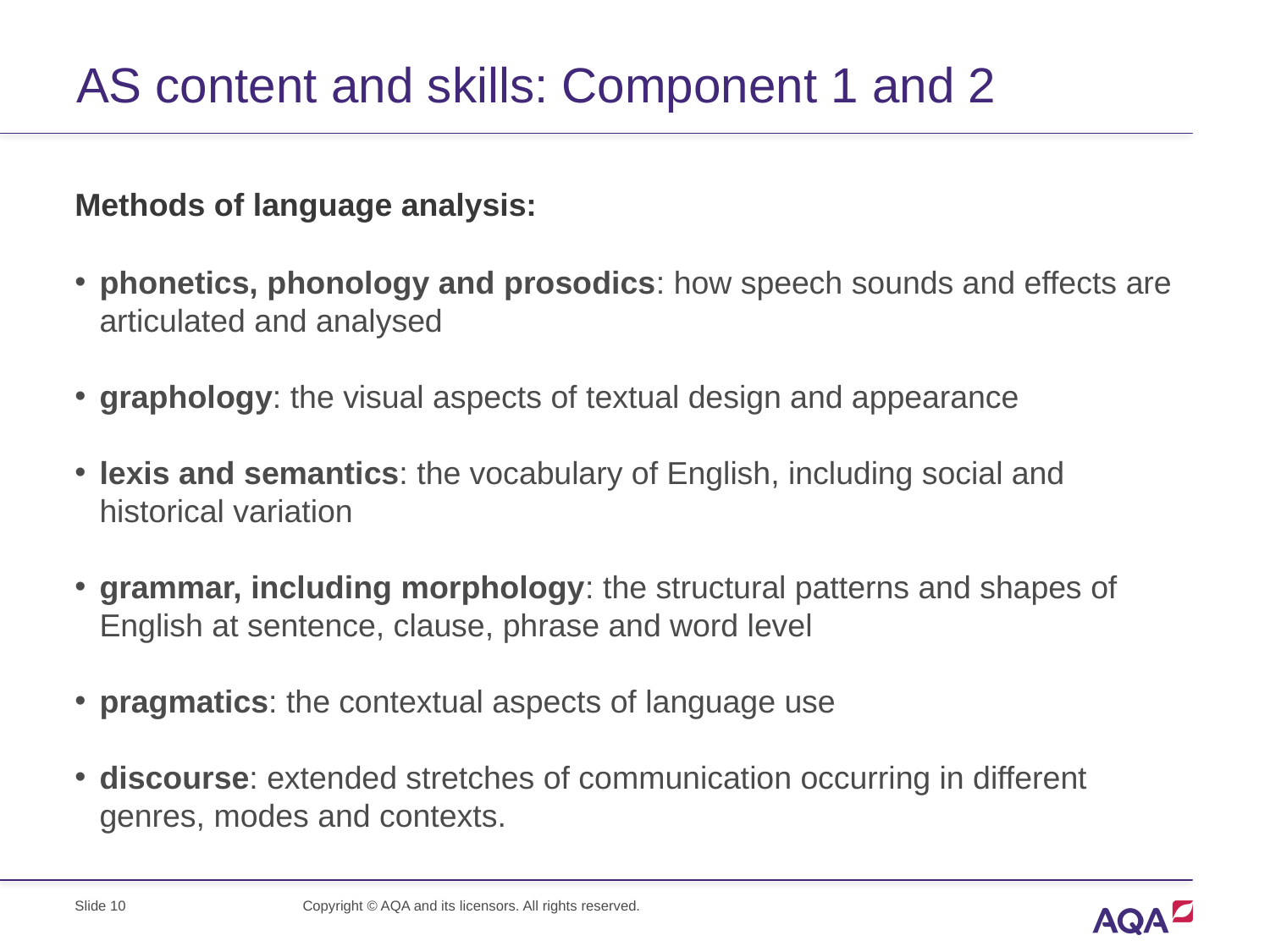

# AS content and skills: Component 1 and 2
Methods of language analysis:

phonetics, phonology and prosodics: how speech sounds and effects are articulated and analysed

graphology: the visual aspects of textual design and appearance

lexis and semantics: the vocabulary of English, including social and historical variation

grammar, including morphology: the structural patterns and shapes of English at sentence, clause, phrase and word level

pragmatics: the contextual aspects of language use

discourse: extended stretches of communication occurring in different genres, modes and contexts.
Slide 10
Copyright © AQA and its licensors. All rights reserved.